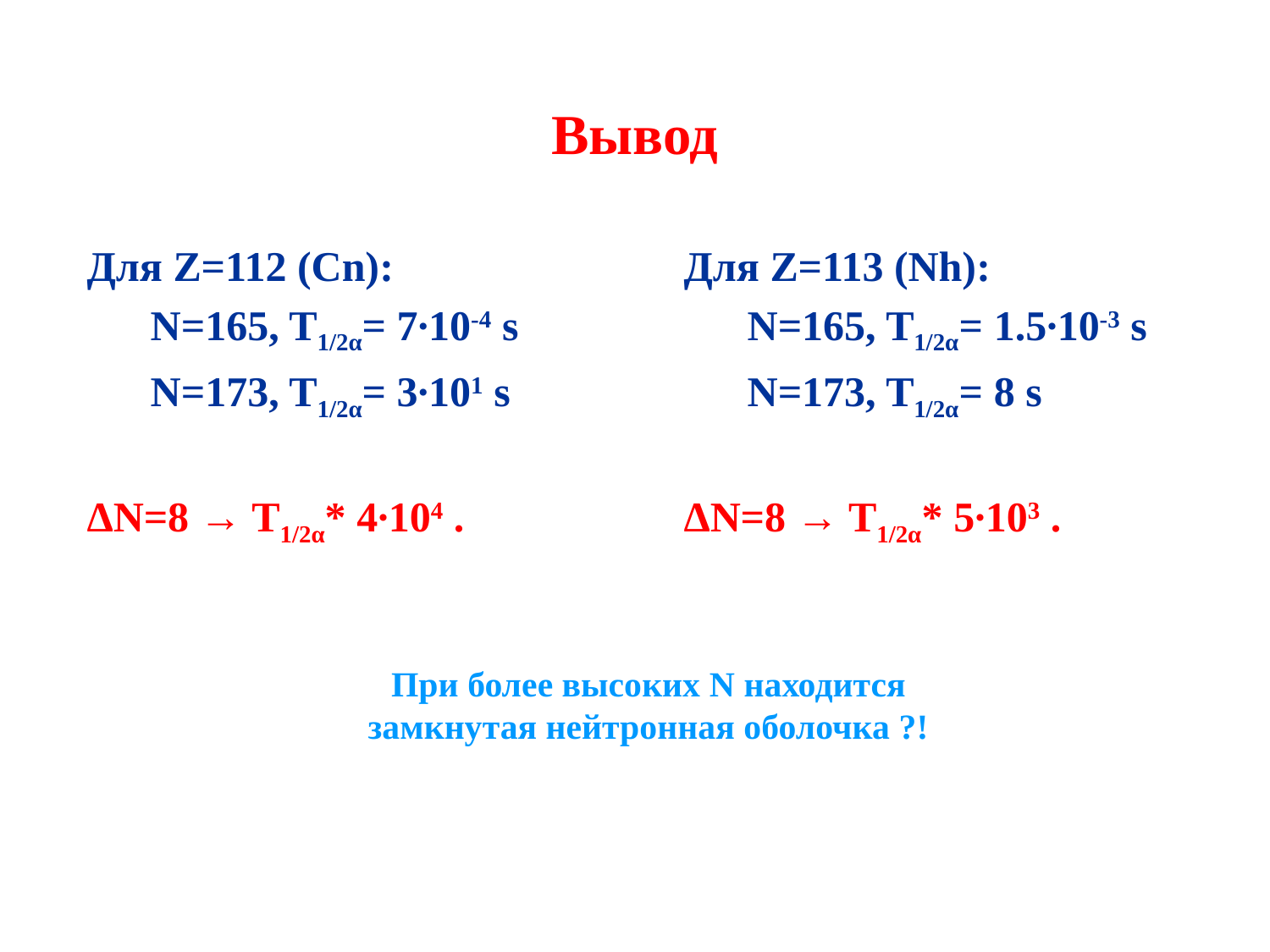

# Вывод
Для Z=112 (Cn):
N=165, T1/2α= 7∙10-4 s
N=173, T1/2α= 3∙101 s

ΔN=8 → T1/2α* 4∙104 .
Для Z=113 (Nh):
N=165, T1/2α= 1.5∙10-3 s
N=173, T1/2α= 8 s

ΔN=8 → T1/2α* 5∙103 .
При более высоких N находится
замкнутая нейтронная оболочка ?!